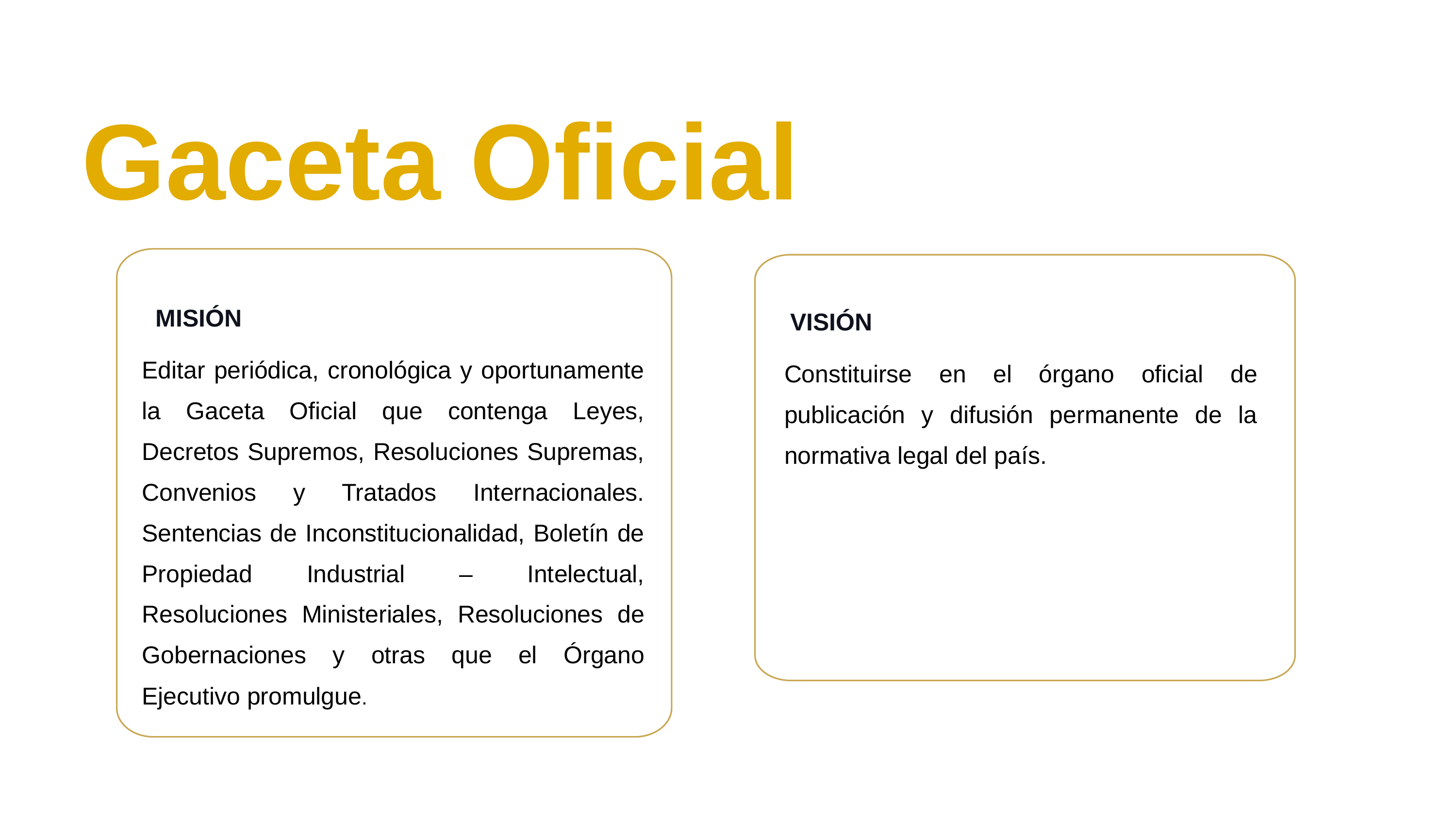

Gaceta Oficial

MISIÓN
VISIÓN
Editar periódica, cronológica y oportunamente la Gaceta Oficial que contenga Leyes, Decretos Supremos, Resoluciones Supremas, Convenios y Tratados Internacionales. Sentencias de Inconstitucionalidad, Boletín de Propiedad Industrial – Intelectual, Resoluciones Ministeriales, Resoluciones de Gobernaciones y otras que el Órgano Ejecutivo promulgue.
Constituirse en el órgano oficial de publicación y difusión permanente de la normativa legal del país.